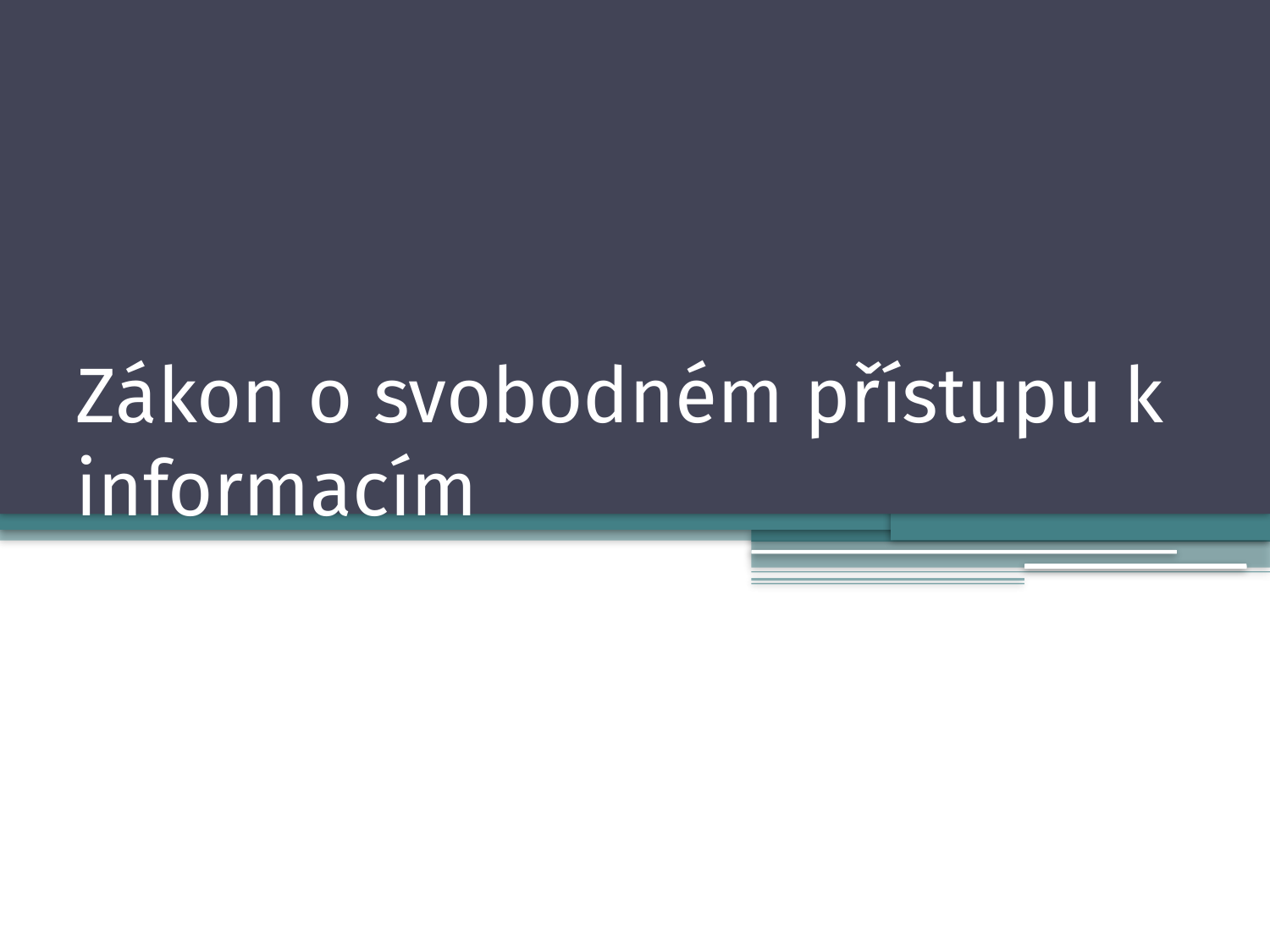

# Zákon o svobodném přístupu k informacím